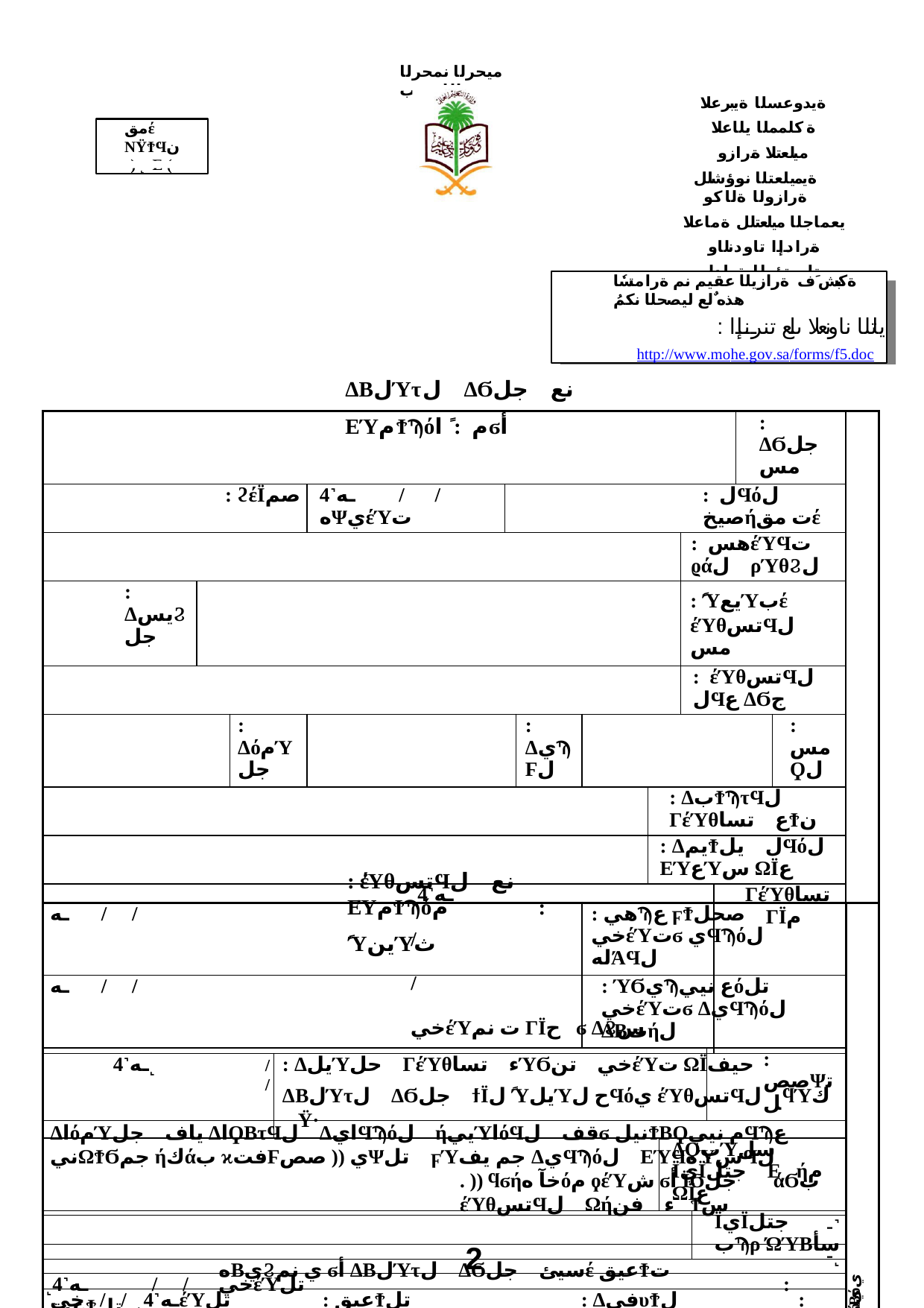

ميحرلا نمحرلا هللا مسب

ةيدوعسلا ةيبرعلا ةكلمملا يلاعلا ميلعتلا ةرازو
ةيميلعتلا نوؤشلل ةرازولا ةلاكو
يعماجلا ميلعتلل ةماعلا ةرادإا تاودنلاو تارمتؤملا ةرادإ
مقέ ΝΫϮϤن
) ˻ Ε (

ةكبش َف  ةرازيلا عقيم نم ةرامتسٗا هذه ٌلع ليصحلا نكمُ
: ياتلا ناونعلا ىلع تنرنإا
http://www.mohe.gov.sa/forms/f5.doc

ΔΒلΎτل΍ ΔϬجل΍ نع ΕΎمϮϠόم  : ًاϭأ
|  |  |  |  |  |  |  |  |  |  |  |  |  | : ΔϬجل΍ مس΍ |  | ΔΒلΎτل΍ ΔϬجل΍ لΒق نم لϘحل΍ ΍άه أΒόي |
| --- | --- | --- | --- | --- | --- | --- | --- | --- | --- | --- | --- | --- | --- | --- | --- |
| : ϩέΪصم |  |  |  | ـه˺4 / / هΨيέΎت | : لϤόل΍ صيخήت مقέ |  |  |  |  |  |  |  |  |  |  |
|  |  |  |  |  |  |  |  |  |  | : هسέΎϤت ϱάل΍ ρΎθϨل΍ |  |  |  |  |  |
| : ΔيسϨجل΍ |  |  |  |  |  |  |  |  |  | : ًΎيعΎبέ έΎθتسϤل΍ مس΍ |  |  |  |  |  |
|  |  |  |  |  |  |  |  |  |  | : έΎθتسϤل΍ لϤع ΔϬج |  |  |  |  |  |
|  |  | : ΔόمΎجل΍ |  |  |  | : ΔيϠϜل΍ |  |  |  |  |  |  |  | : مسϘل΍ |  |
|  |  |  |  |  |  |  |  | : ΔبϮϠτϤل΍ ΓέΎθتسا΍ عϮن |  |  |  |  |  |  |  |
|  |  |  |  |  |  |  |  | : ΔيمϮيل΍ لϤόل΍ ΕΎعΎس ΩΪع |  |  |  |  |  |  |  |
| ـه˺4˻ / / خيέΎت نم ΓΪح΍ϭ ΔϨس |  |  |  |  |  |  |  |  |  |  |  | ΓέΎθتسا΍ ΓΪم |  |  |  |
| ـه˺4˻ / / |  |  | : ΔيلΎحل΍ ΓέΎθتسا΍ ءΎϬتن΍ خيέΎت ΩΪحيف ΔΒلΎτل΍ ΔϬجل΍ ϯΪل ًΎيلΎح لϤόي έΎθتسϤل΍ ϥΎك ΍Ϋ· |  |  |  |  |  |  |  |  |  |  |  |  |
|  |  |  |  |  |  |  |  |  | ΔϘبΎسل΍ ΪيΪجتل΍ Ε΍ήم ΩΪع |  |  |  |  |  |  |
|  |  |  |  |  |  |  |  |  |  |  | ΪيΪجتل΍ بϠρ ΏΎΒسأ |  |  |  |  |
| هΒيϨي نم ϭأ ΔΒلΎτل΍ ΔϬجل΍ سيئέ عيقϮت |  |  |  |  |  |  |  |  |  |  |  |  |  |  |  |
| ـه˺4˻ / / خيέΎتل΍ : عيقϮتل΍ : ΔفيυϮل΍ : مسا΍ |  |  |  |  |  |  |  |  |  |  |  |  |  |  |  |
: έΎθتسϤل΍ نع ΕΎمϮϠόم	: ًΎينΎث
| ـه / / | : هيϠع ϝϮصحل΍ خيέΎتϭ يϤϠόل΍ لهΆϤل΍ |  | έΎθتسϤل΍ لΒق نم لϘحل΍ ΍άه أΒόي |
| --- | --- | --- | --- |
| ـه / / | : ΎϬيϠع نييόتل΍ خيέΎتϭ ΔيϤϠόل΍ ΔΒتήل΍ |  |  |
|  |  | : صصΨتل΍ |  |
| ΔاόمΎجل΍ ياف ΔاϘΒτϤل΍ ΔايϤϠόل΍ ήييΎاόϤل΍ قفϭ نيلϮΒϘم نييϤϠع نيΩϮϬجم ήكάب ϰفتϜي (( صصΨتل΍ ϝΎجم يف ΔيϤϠόل΍ ΕΎϤهΎسϤل΍ . )) ϥϭήخآ هόم ϙέΎش ϭأ ΪϬجل΍ ΍άϬب έΎθتسϤل΍ Ωήفن΍ ء΍Ϯس |  |  |  |
| -˺ |  |  |  |
| -˻ |  |  |  |
| ـه˺4˻ / / خيέΎتل΍ : عيقϮتل΍ |  |  |  |
2